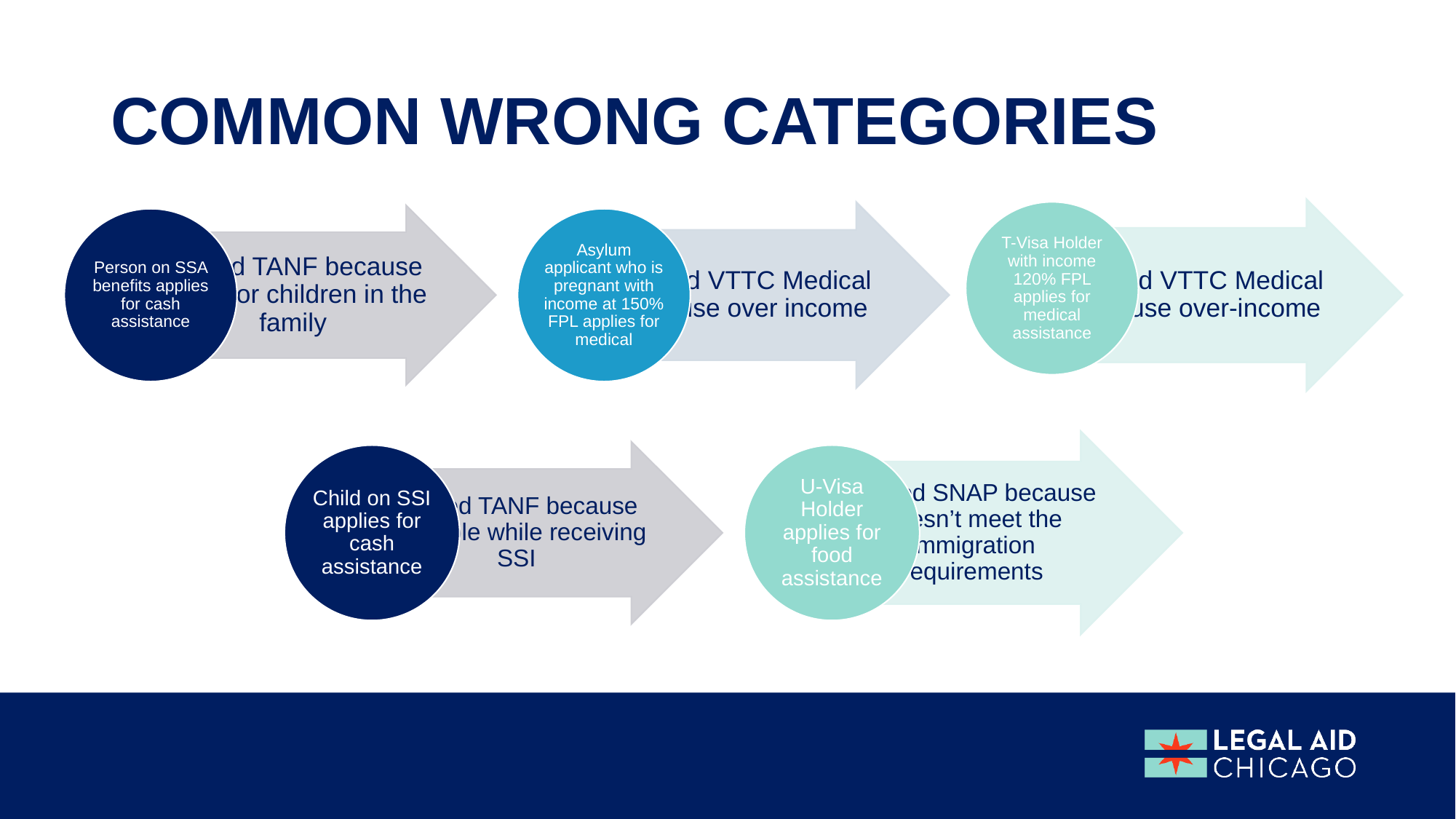

# Common Wrong categories
Denied TANF because no minor children in the family
Person on SSA benefits applies for cash assistance
Denied VTTC Medical because over income
Asylum applicant who is pregnant with income at 150% FPL applies for medical
Denied VTTC Medical because over-income
T-Visa Holder with income 120% FPL applies for medical assistance
Denied TANF because ineligible while receiving SSI
Child on SSI applies for cash assistance
Denied SNAP because doesn’t meet the immigration requirements
U-Visa Holder applies for food assistance